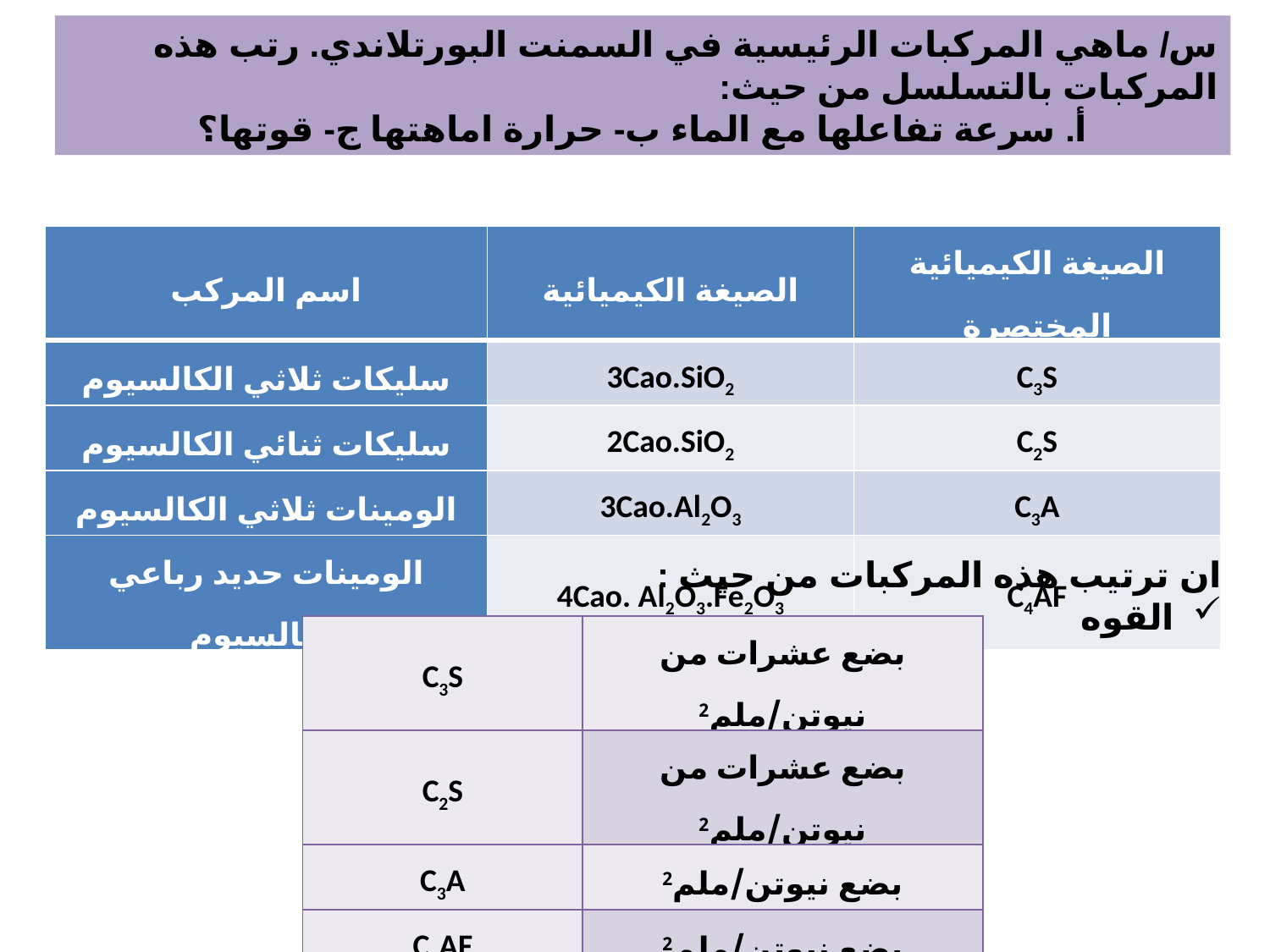

س/ ماهي المركبات الرئيسية في السمنت البورتلاندي. رتب هذه المركبات بالتسلسل من حيث:
أ. سرعة تفاعلها مع الماء ب- حرارة اماهتها ج- قوتها؟
| اسم المركب | الصيغة الكيميائية | الصيغة الكيميائية المختصرة |
| --- | --- | --- |
| سليكات ثلاثي الكالسيوم | 3Cao.SiO2 | C3S |
| سليكات ثنائي الكالسيوم | 2Cao.SiO2 | C2S |
| الومينات ثلاثي الكالسيوم | 3Cao.Al2O3 | C3A |
| الومينات حديد رباعي الكالسيوم | 4Cao. Al2O3.Fe2O3 | C4AF |
ان ترتيب هذه المركبات من حيث :
القوه
| C3S | بضع عشرات من نيوتن/ملم2 |
| --- | --- |
| C2S | بضع عشرات من نيوتن/ملم2 |
| C3A | بضع نيوتن/ملم2 |
| C4AF | بضع نيوتن/ملم2 |